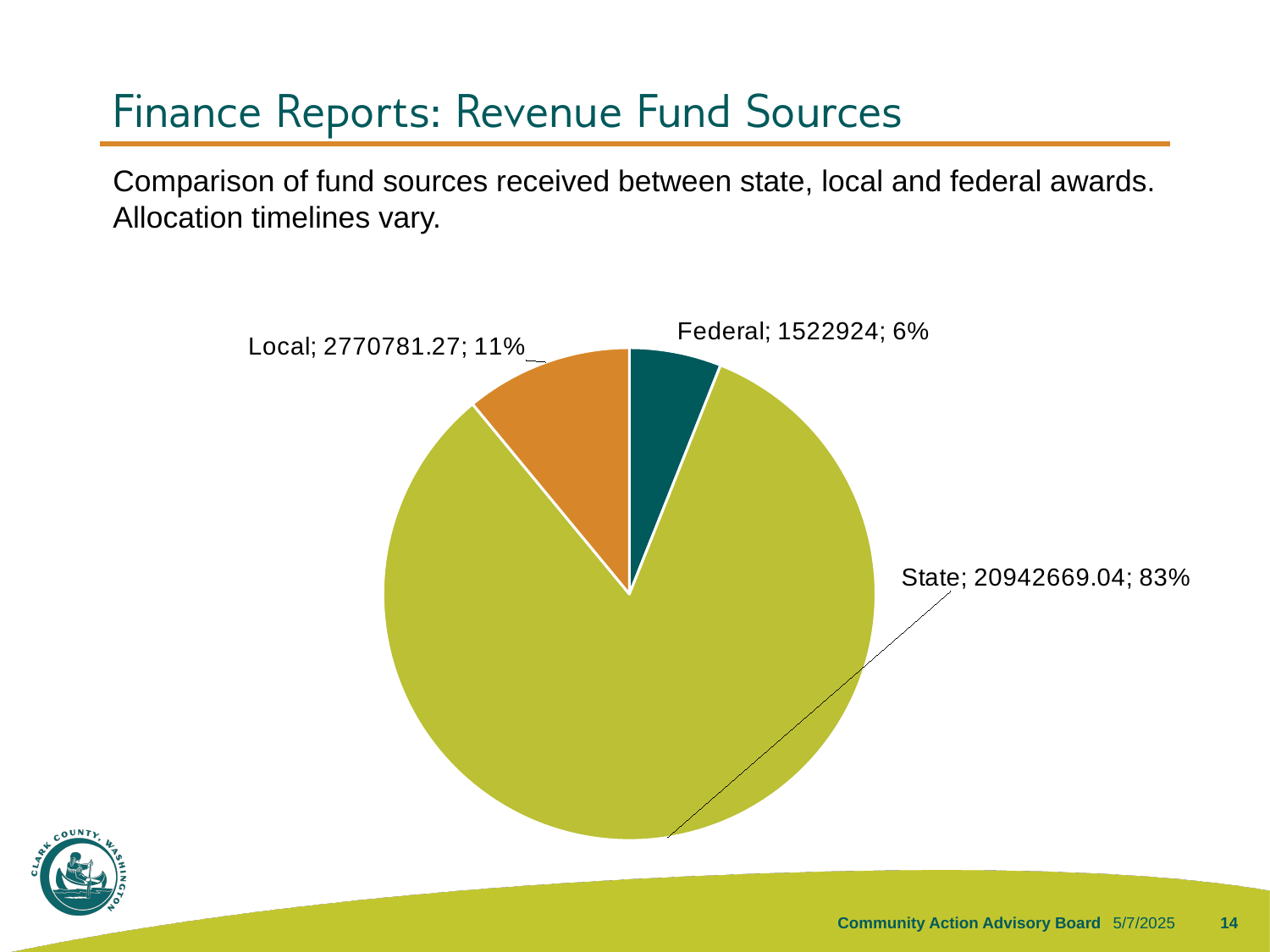

# Finance Reports: Revenue Fund Sources
Comparison of fund sources received between state, local and federal awards. Allocation timelines vary.

### Chart

| Category |  |
|---|---|
| Federal | 1522924.0 |
| State | 20942669.04 |
| Local | 2770781.27 |
Community Action Advisory Board
5/7/2025
14